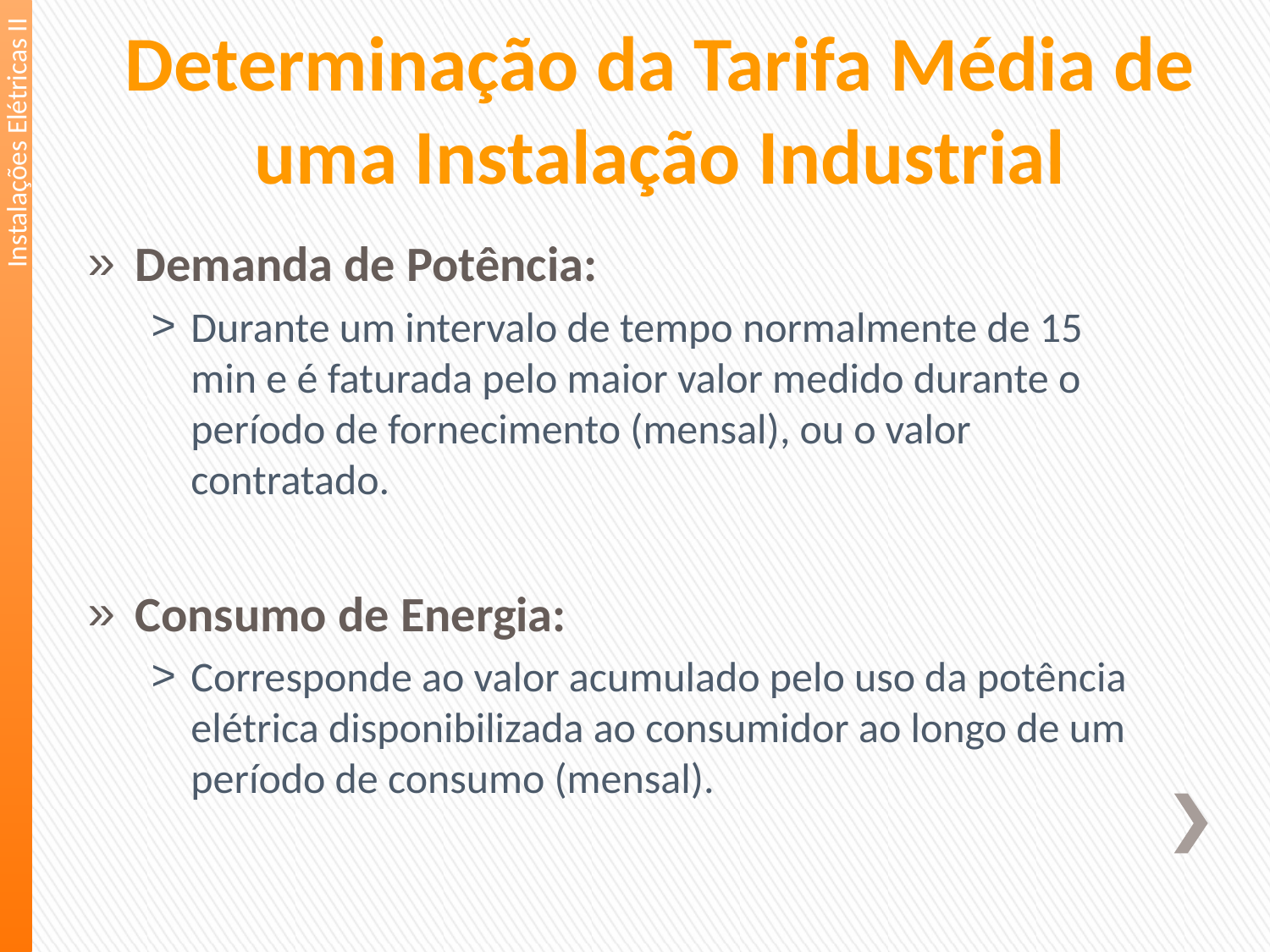

Determinação da Tarifa Média de uma Instalação Industrial
Instalações Elétricas II
Demanda de Potência:
Durante um intervalo de tempo normalmente de 15 min e é faturada pelo maior valor medido durante o período de fornecimento (mensal), ou o valor contratado.

Consumo de Energia:
Corresponde ao valor acumulado pelo uso da potência elétrica disponibilizada ao consumidor ao longo de um período de consumo (mensal).